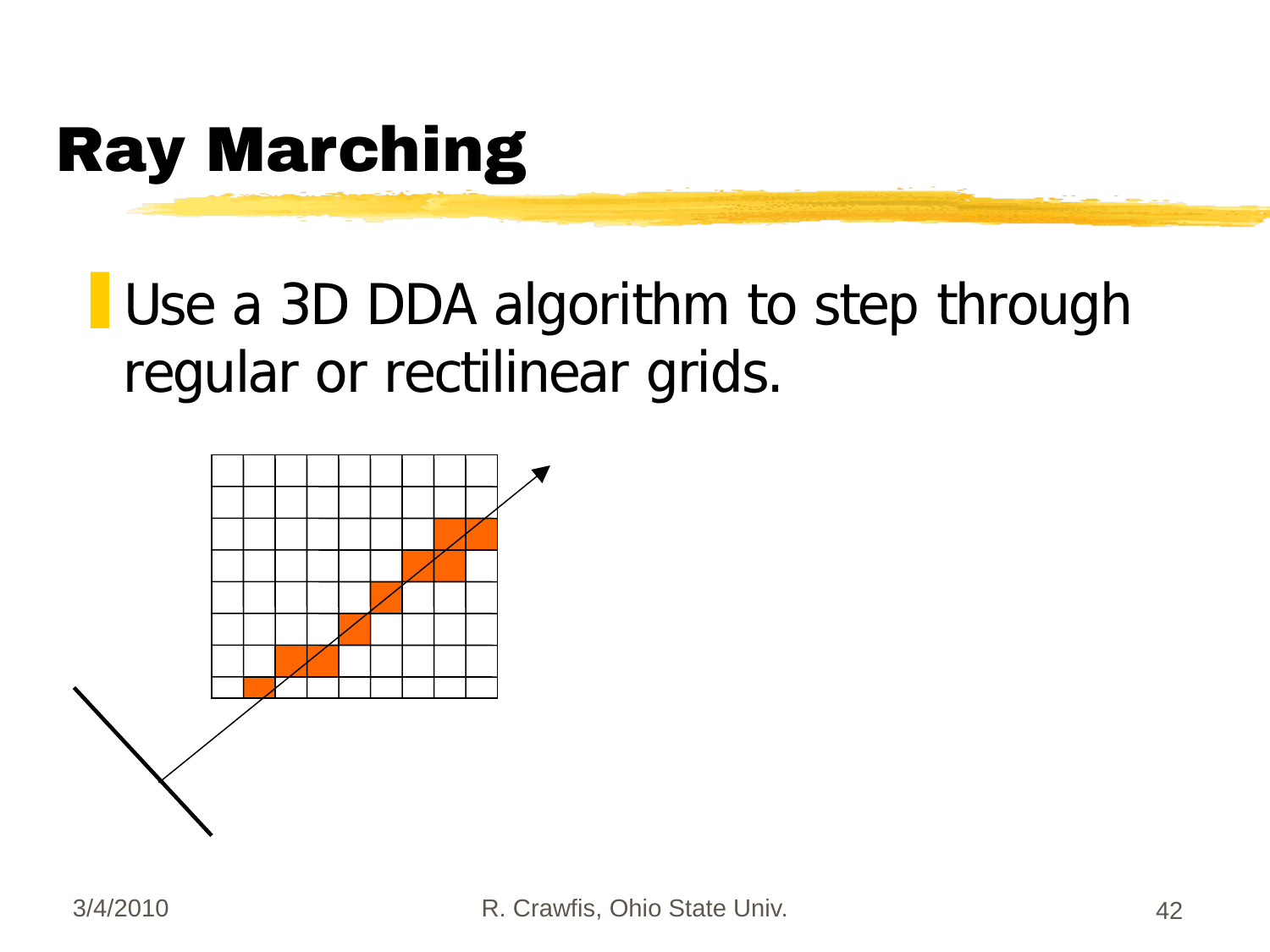

# Ray Marching
Use a 3D DDA algorithm to step through regular or rectilinear grids.

3/4/2010
R. Crawfis, Ohio State Univ.
42